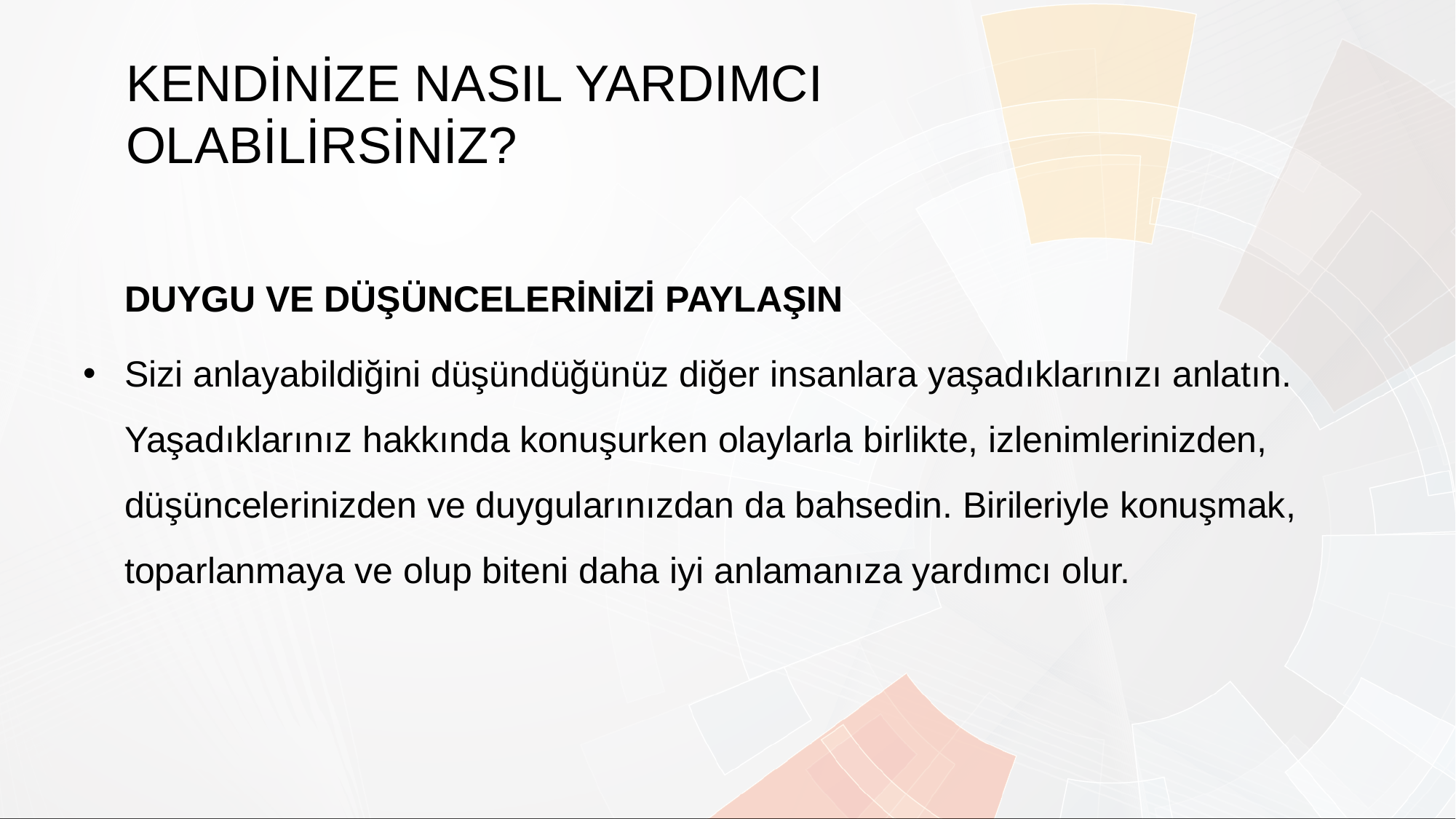

KENDİNİZE NASIL YARDIMCI OLABİLİRSİNİZ?
	DUYGU VE DÜŞÜNCELERİNİZİ PAYLAŞIN
Sizi anlayabildiğini düşündüğünüz diğer insanlara yaşadıklarınızı anlatın. Yaşadıklarınız hakkında konuşurken olaylarla birlikte, izlenimlerinizden, düşüncelerinizden ve duygularınızdan da bahsedin. Birileriyle konuşmak, toparlanmaya ve olup biteni daha iyi anlamanıza yardımcı olur.